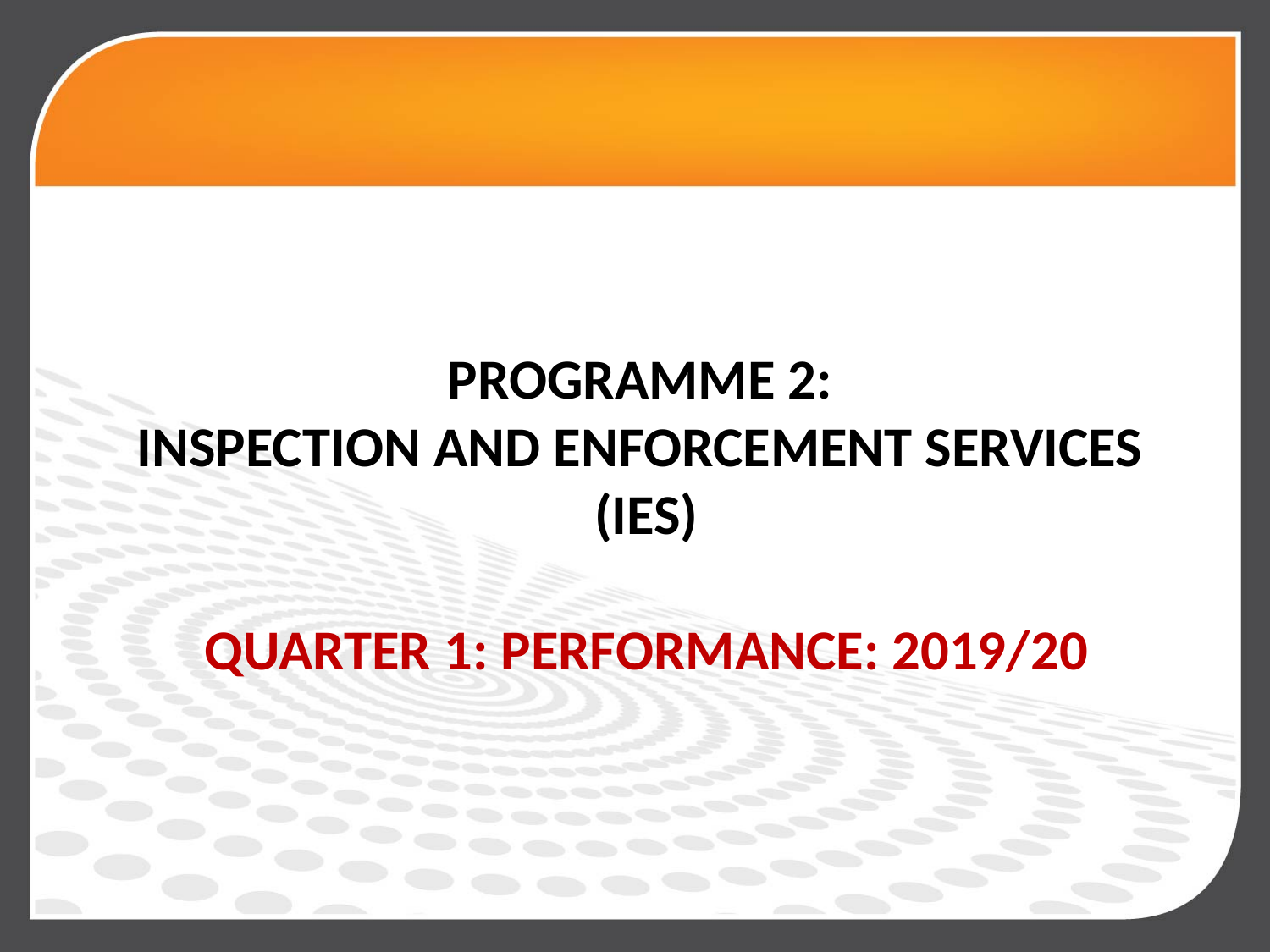

PROGRAMME 2:
INSPECTION AND ENFORCEMENT SERVICES
(IES)

QUARTER 1: PERFORMANCE: 2019/20